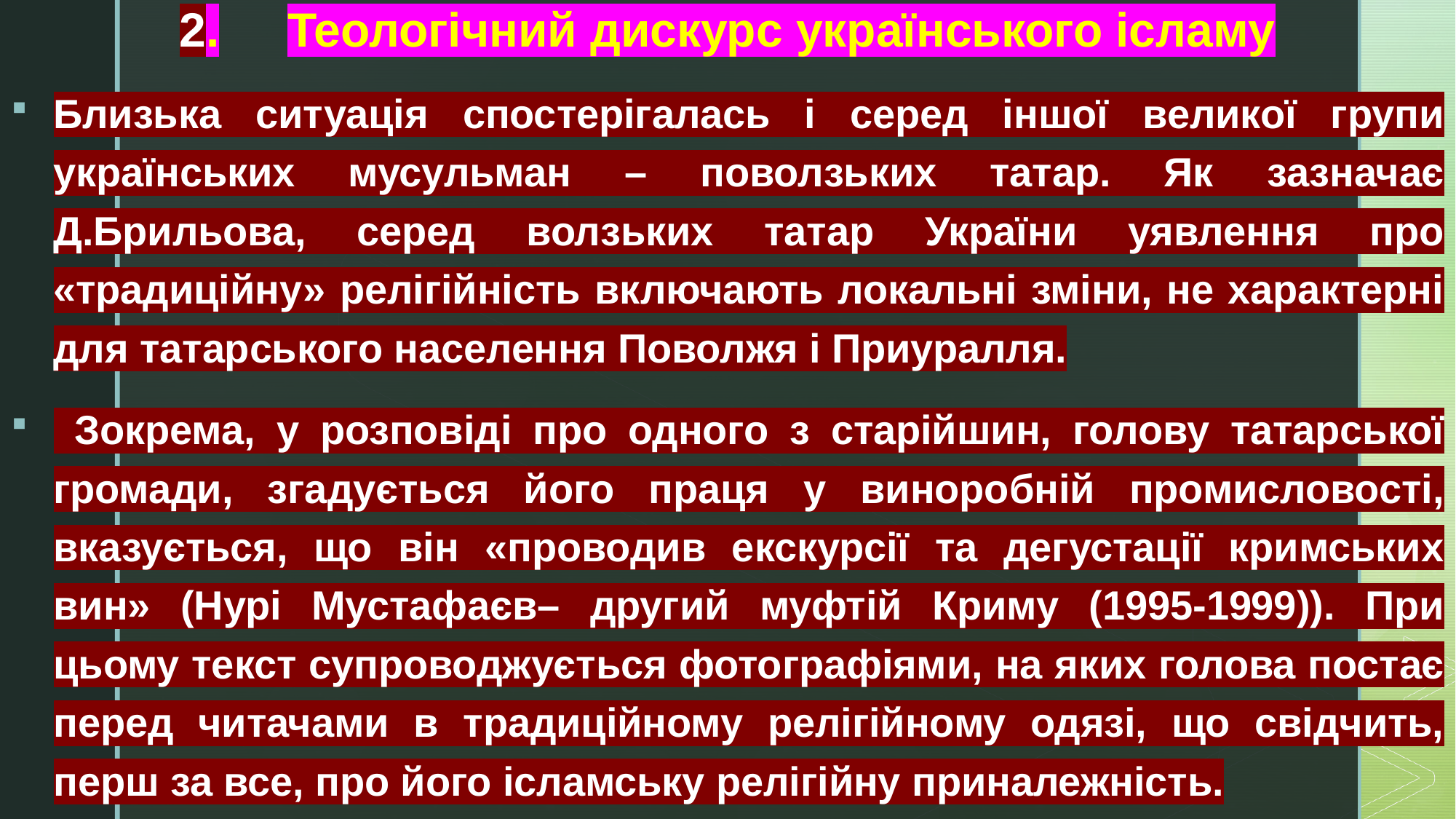

# 2.	Теологічний дискурс українського ісламу
Близька ситуація спостерігалась і серед іншої великої групи українських мусульман – поволзьких татар. Як зазначає Д.Брильова, серед волзьких татар України уявлення про «традиційну» релігійність включають локальні зміни, не характерні для татарського населення Поволжя і Приуралля.
 Зокрема, у розповіді про одного з старійшин, голову татарської громади, згадується його праця у виноробній промисловості, вказується, що він «проводив екскурсії та дегустації кримських вин» (Нурі Мустафаєв– другий муфтій Криму (1995-1999)). При цьому текст супроводжується фотографіями, на яких голова постає перед читачами в традиційному релігійному одязі, що свідчить, перш за все, про його ісламську релігійну приналежність.